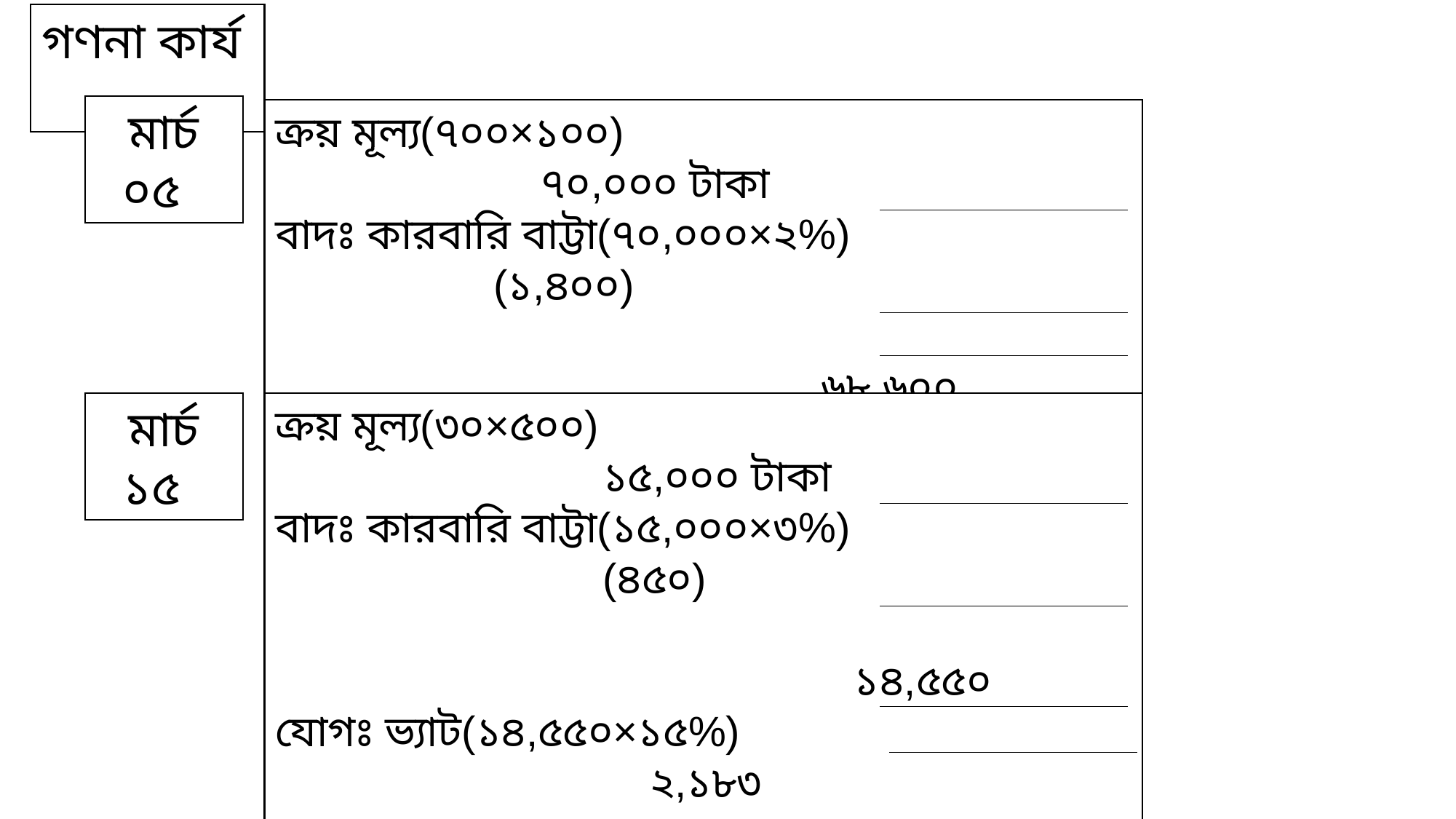

গণনা কার্য
মার্চ ০৫
ক্রয় মূল্য(৭০০×১০০) 						    ৭০,০০০ টাকা
বাদঃ কারবারি বাট্টা(৭০,০০০×২%)				(১,৪০০)
												৬৮,৬০০
যোগঃ প্যাকিং খরচ 								 ৫০০
												 ৬৯,১০০
মার্চ ১৫
ক্রয় মূল্য(৩০×৫০০)						    		১৫,০০০ টাকা
বাদঃ কারবারি বাট্টা(১৫,০০০×৩%)					(৪৫০)
												   ১৪,৫৫০
যোগঃ ভ্যাট(১৪,৫৫০×১৫%)						    ২,১৮৩
												   ১৬,৭৩৩
যোগঃ বহন খরচ 								      ১,০০০
												     ১৭,৭৩৩